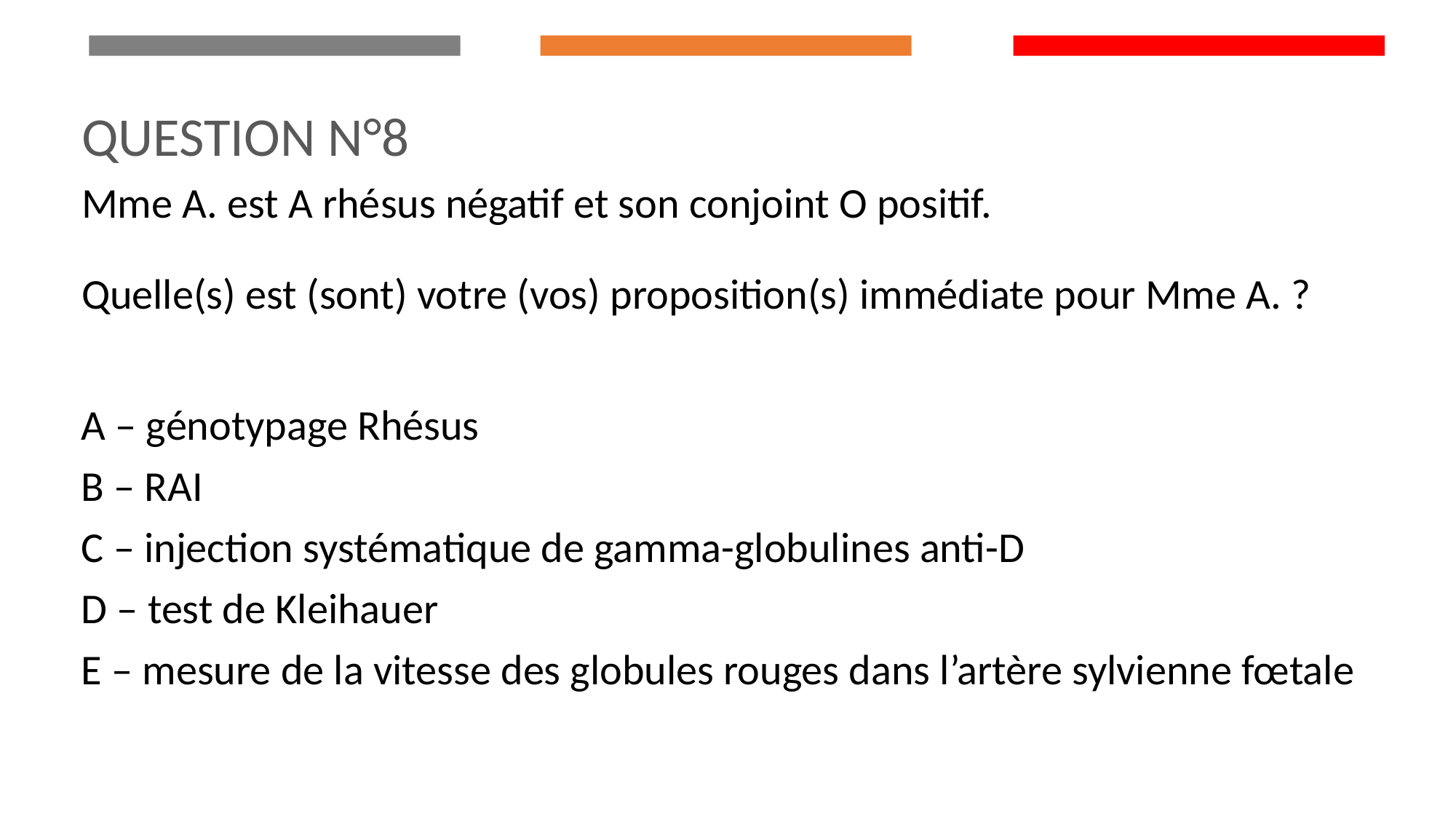

QUESTION N°8
Mme A. est A rhésus négatif et son conjoint O positif.

Quelle(s) est (sont) votre (vos) proposition(s) immédiate pour Mme A. ?

A – génotypage Rhésus
B – RAI
C – injection systématique de gamma-globulines anti-D
D – test de Kleihauer
E – mesure de la vitesse des globules rouges dans l’artère sylvienne fœtale